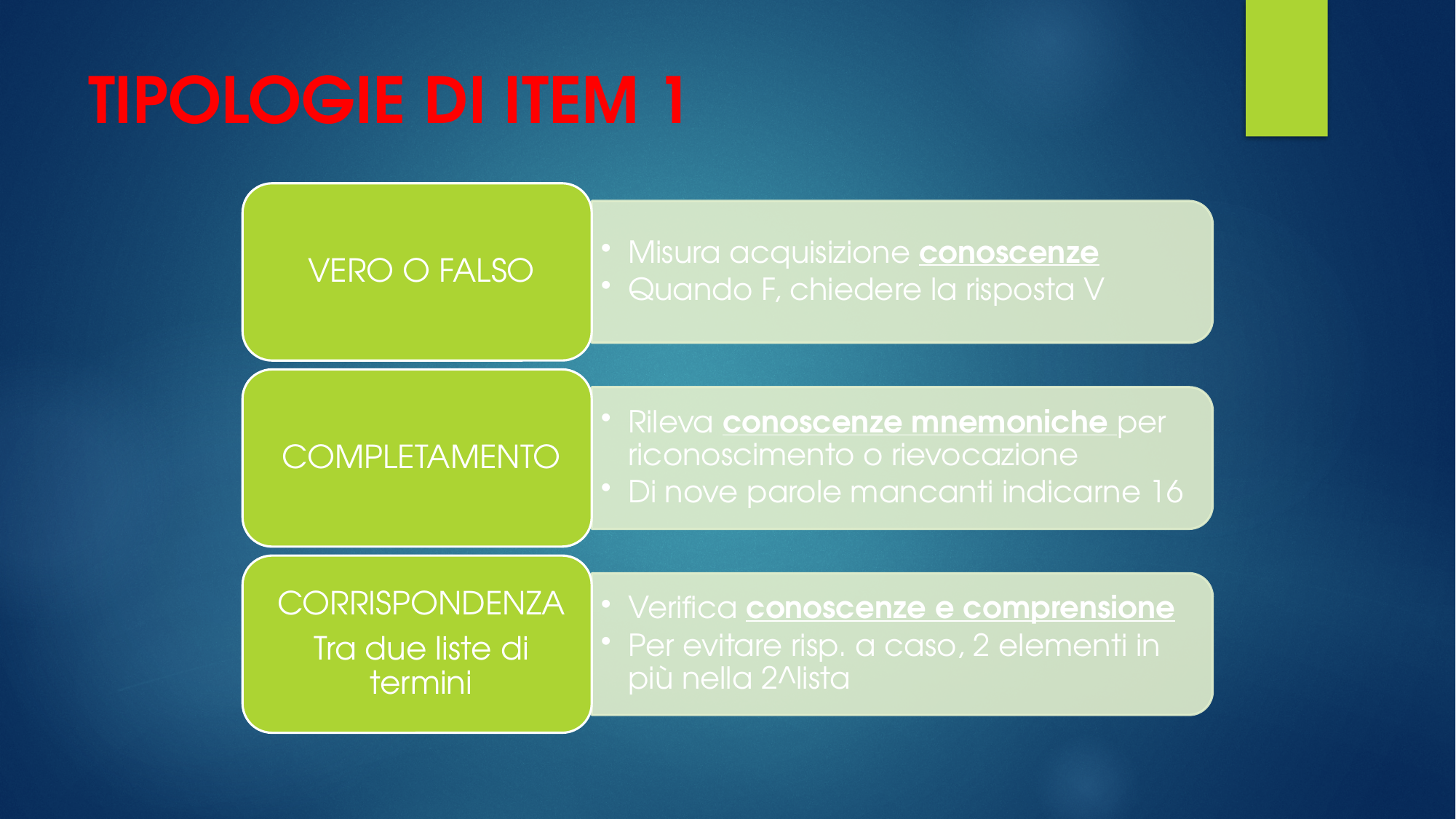

# TIPOLOGIE DI ITEM 1
Misura acquisizione conoscenze
Quando F, chiedere la risposta V
VERO O FALSO
Rileva conoscenze mnemoniche per riconoscimento o rievocazione
Di nove parole mancanti indicarne 16
COMPLETAMENTO
Verifica conoscenze e comprensione
Per evitare risp. a caso, 2 elementi in più nella 2^lista
CORRISPONDENZA
Tra due liste di termini